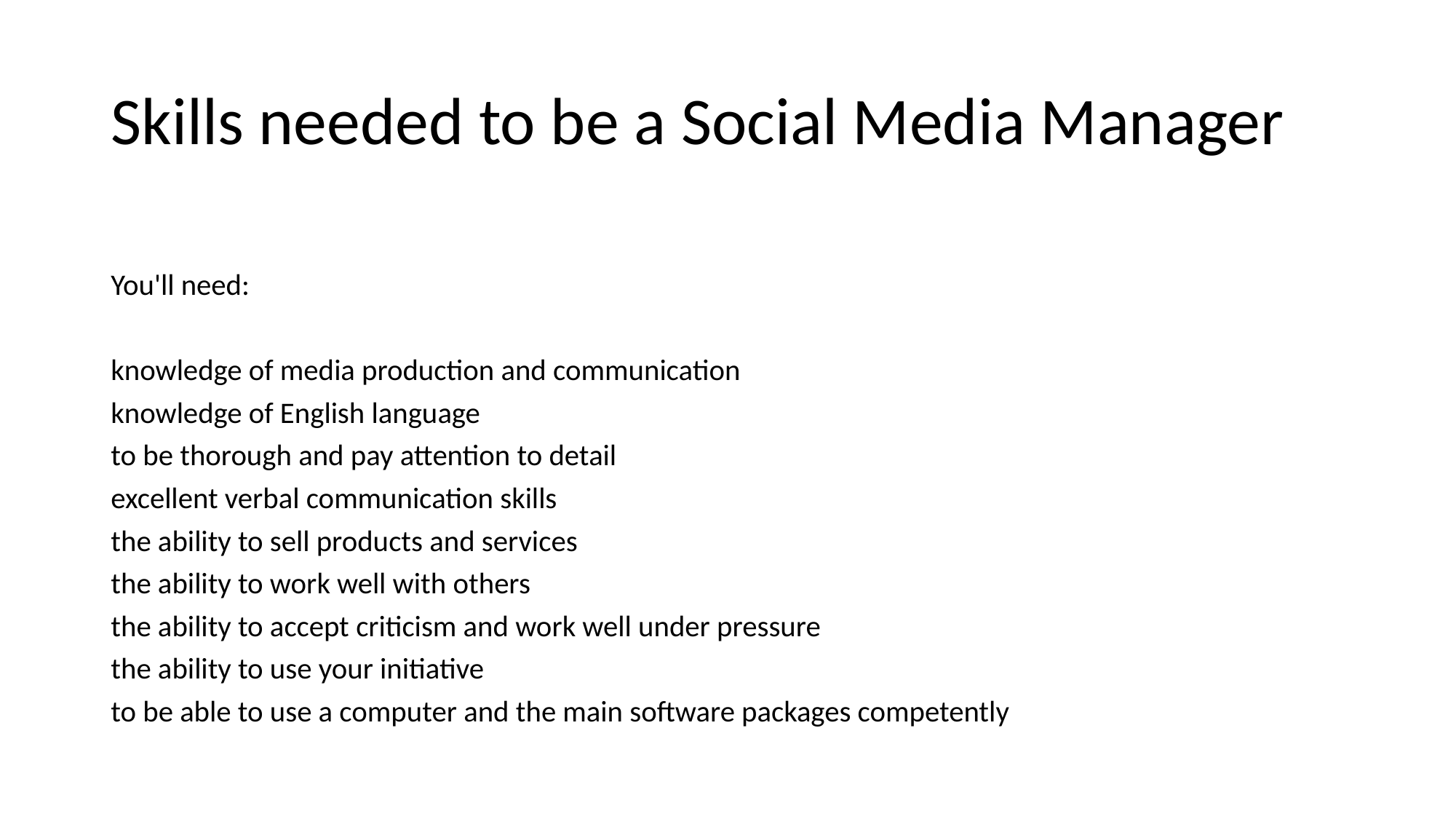

# Skills needed to be a Social Media Manager

You'll need:

knowledge of media production and communication
knowledge of English language
to be thorough and pay attention to detail
excellent verbal communication skills
the ability to sell products and services
the ability to work well with others
the ability to accept criticism and work well under pressure
the ability to use your initiative
to be able to use a computer and the main software packages competently